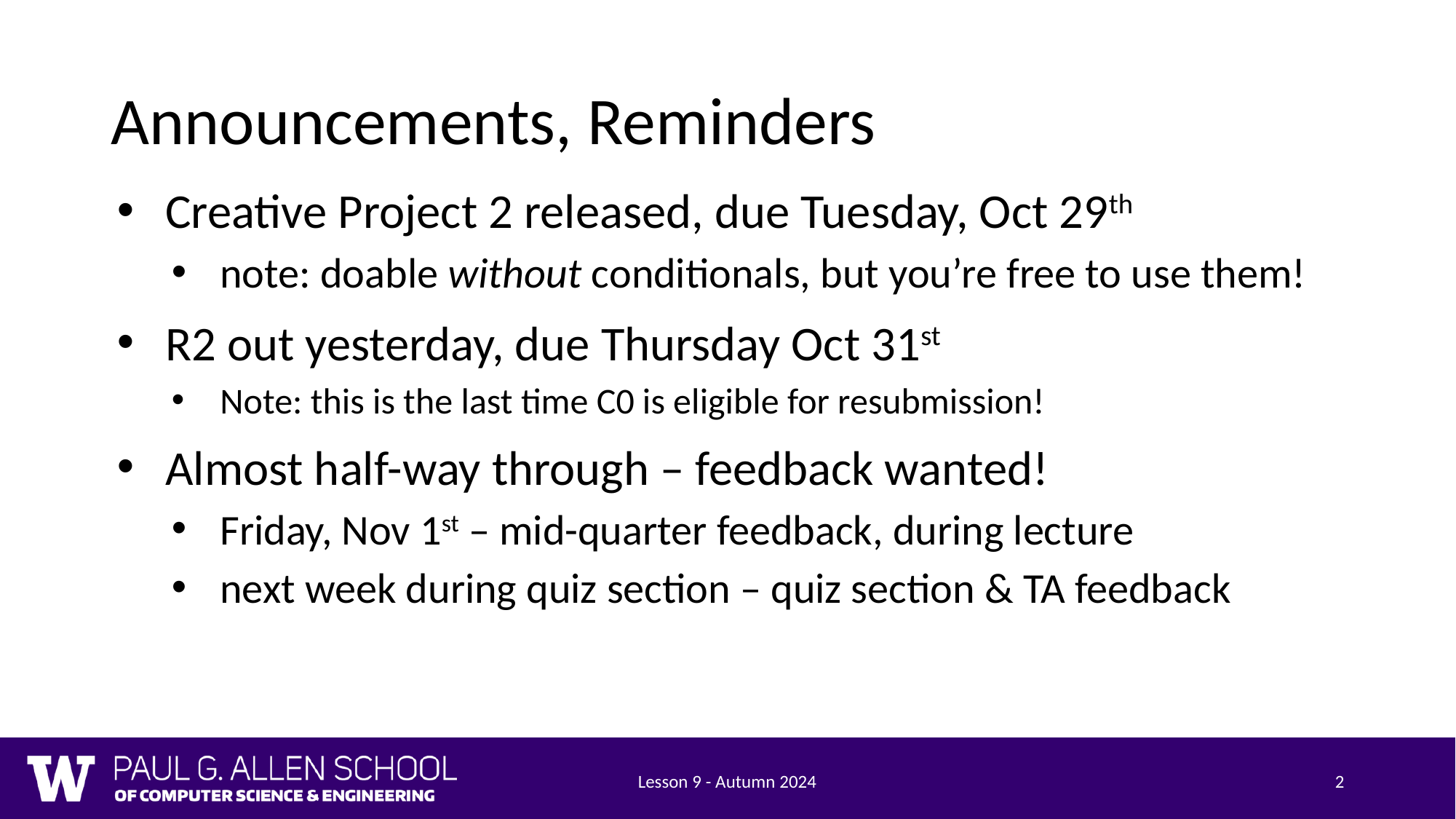

# Announcements, Reminders
Creative Project 2 released, due Tuesday, Oct 29th
note: doable without conditionals, but you’re free to use them!
R2 out yesterday, due Thursday Oct 31st
Note: this is the last time C0 is eligible for resubmission!
Almost half-way through – feedback wanted!
Friday, Nov 1st – mid-quarter feedback, during lecture
next week during quiz section – quiz section & TA feedback
Lesson 9 - Autumn 2024
2